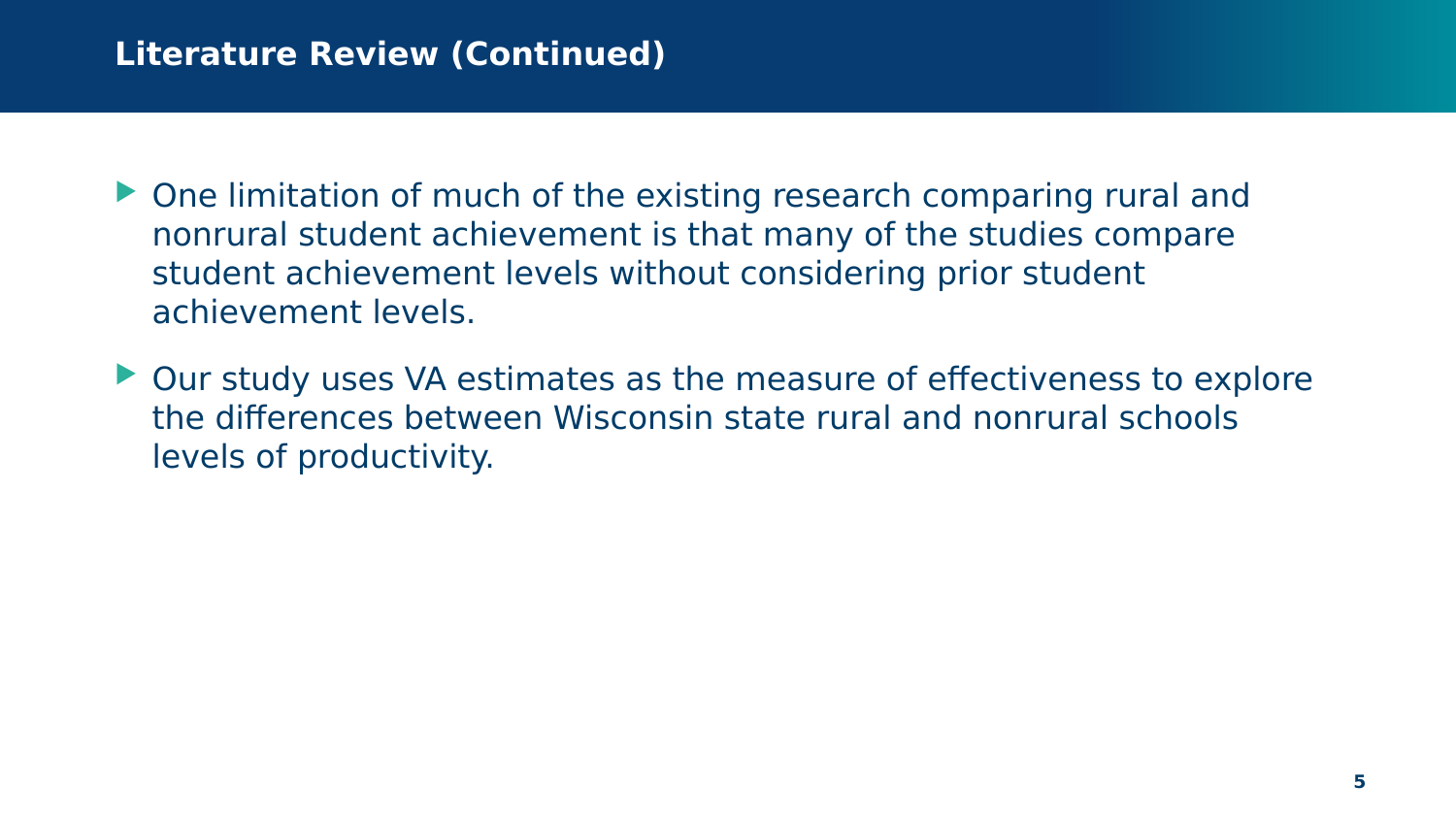

# Literature Review (Continued)
One limitation of much of the existing research comparing rural and nonrural student achievement is that many of the studies compare student achievement levels without considering prior student achievement levels.
Our study uses VA estimates as the measure of effectiveness to explore the differences between Wisconsin state rural and nonrural schools levels of productivity.
5